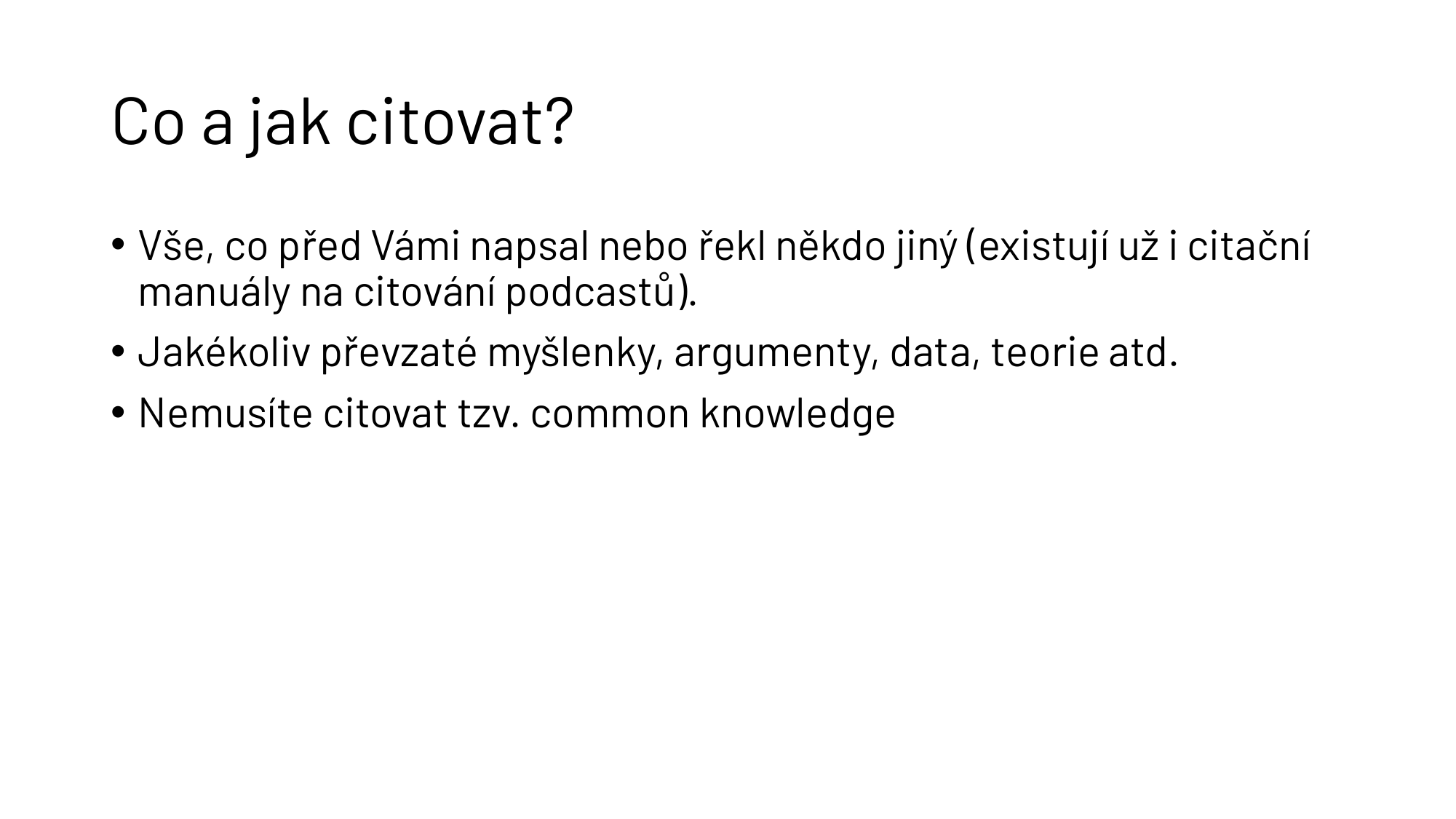

# Co a jak citovat?
Vše, co před Vámi napsal nebo řekl někdo jiný (existují už i citační manuály na citování podcastů).
Jakékoliv převzaté myšlenky, argumenty, data, teorie atd.
Nemusíte citovat tzv. common knowledge